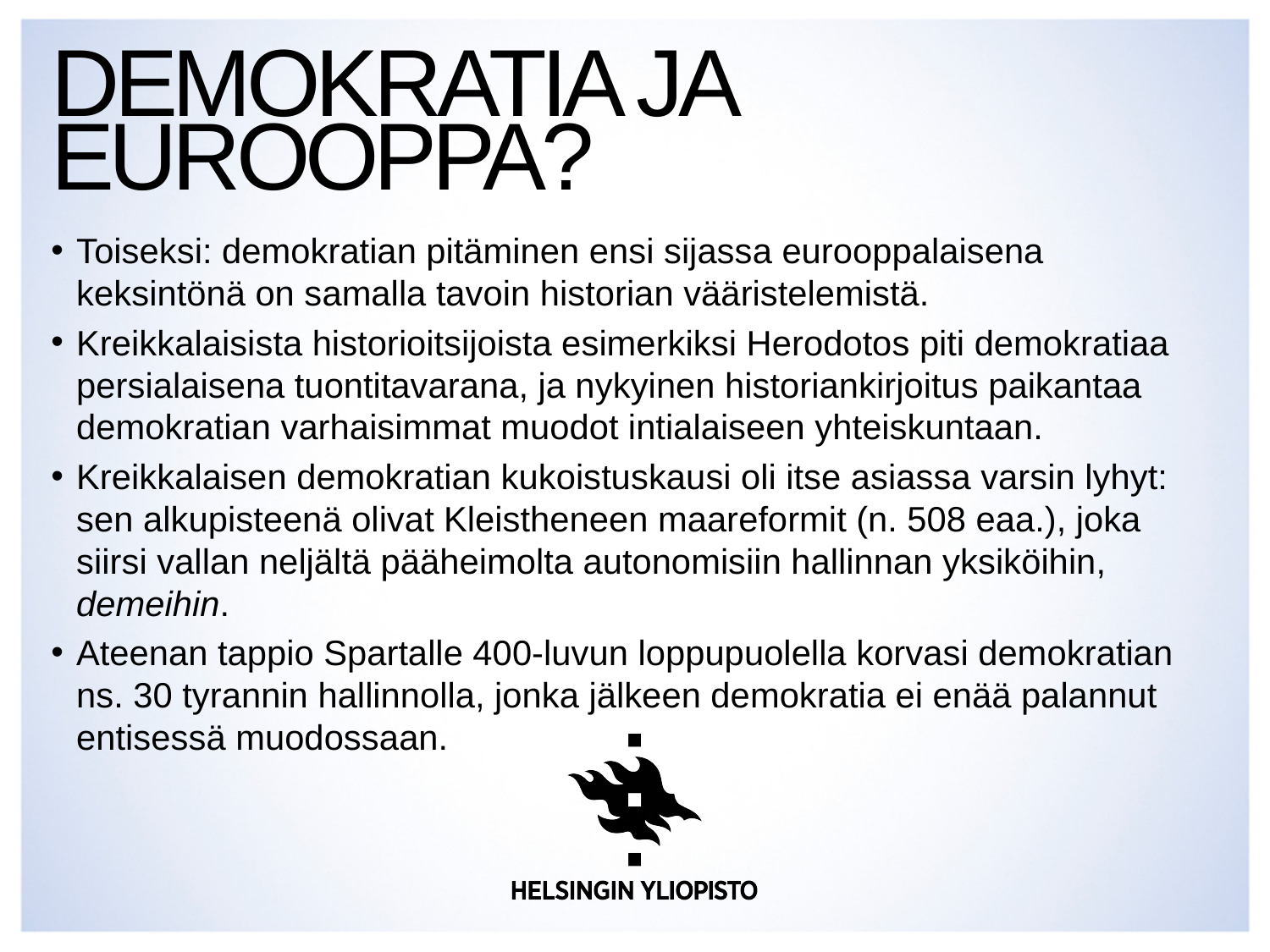

# Demokratia ja eurooppa?
Toiseksi: demokratian pitäminen ensi sijassa eurooppalaisena keksintönä on samalla tavoin historian vääristelemistä.
Kreikkalaisista historioitsijoista esimerkiksi Herodotos piti demokratiaa persialaisena tuontitavarana, ja nykyinen historiankirjoitus paikantaa demokratian varhaisimmat muodot intialaiseen yhteiskuntaan.
Kreikkalaisen demokratian kukoistuskausi oli itse asiassa varsin lyhyt: sen alkupisteenä olivat Kleistheneen maareformit (n. 508 eaa.), joka siirsi vallan neljältä pääheimolta autonomisiin hallinnan yksiköihin, demeihin.
Ateenan tappio Spartalle 400-luvun loppupuolella korvasi demokratian ns. 30 tyrannin hallinnolla, jonka jälkeen demokratia ei enää palannut entisessä muodossaan.